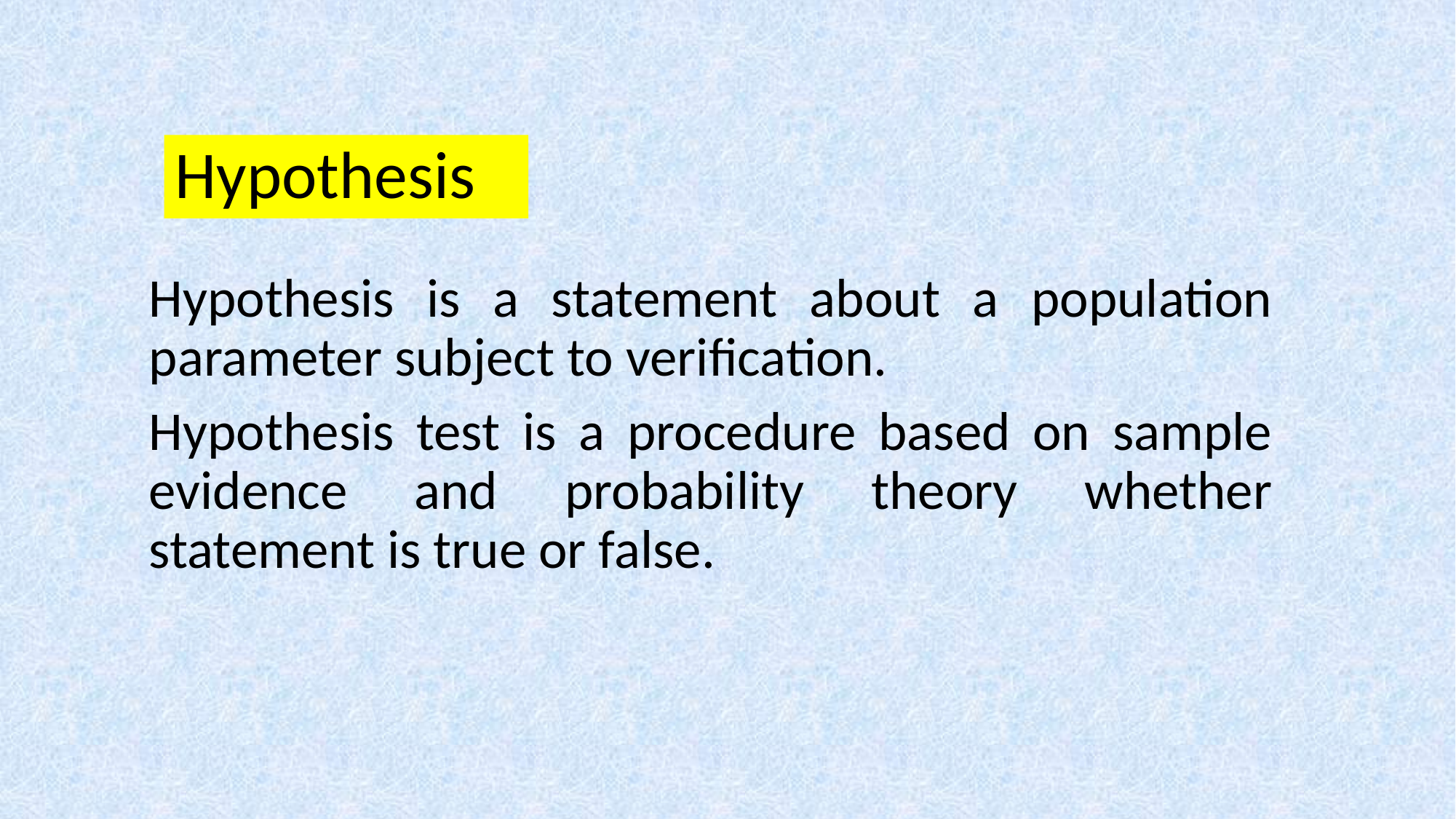

# Hypothesis
Hypothesis is a statement about a population parameter subject to verification.
Hypothesis test is a procedure based on sample evidence and probability theory whether statement is true or false.